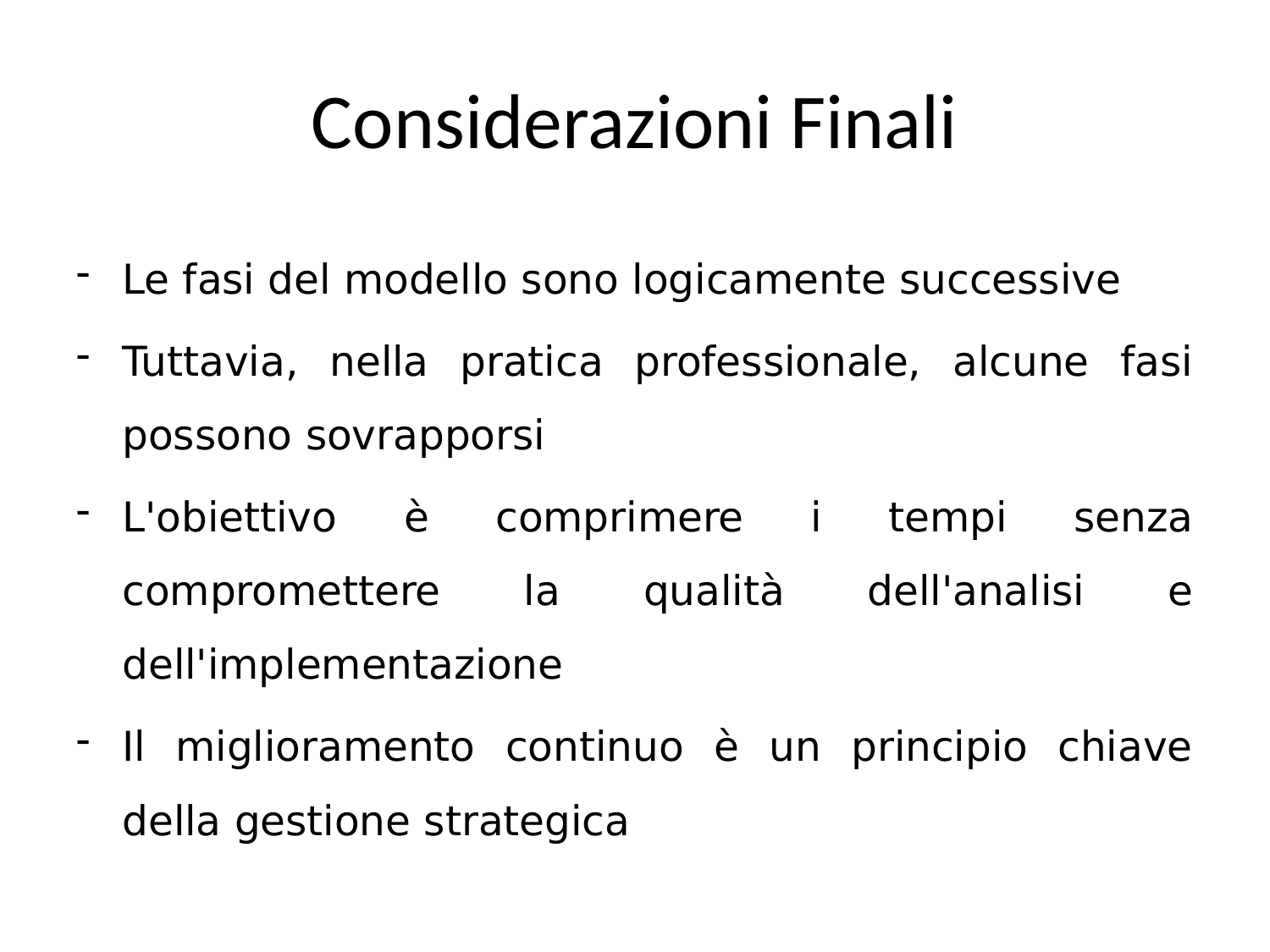

# Considerazioni Finali
Le fasi del modello sono logicamente successive
Tuttavia, nella pratica professionale, alcune fasi possono sovrapporsi
L'obiettivo è comprimere i tempi senza compromettere la qualità dell'analisi e dell'implementazione
Il miglioramento continuo è un principio chiave della gestione strategica